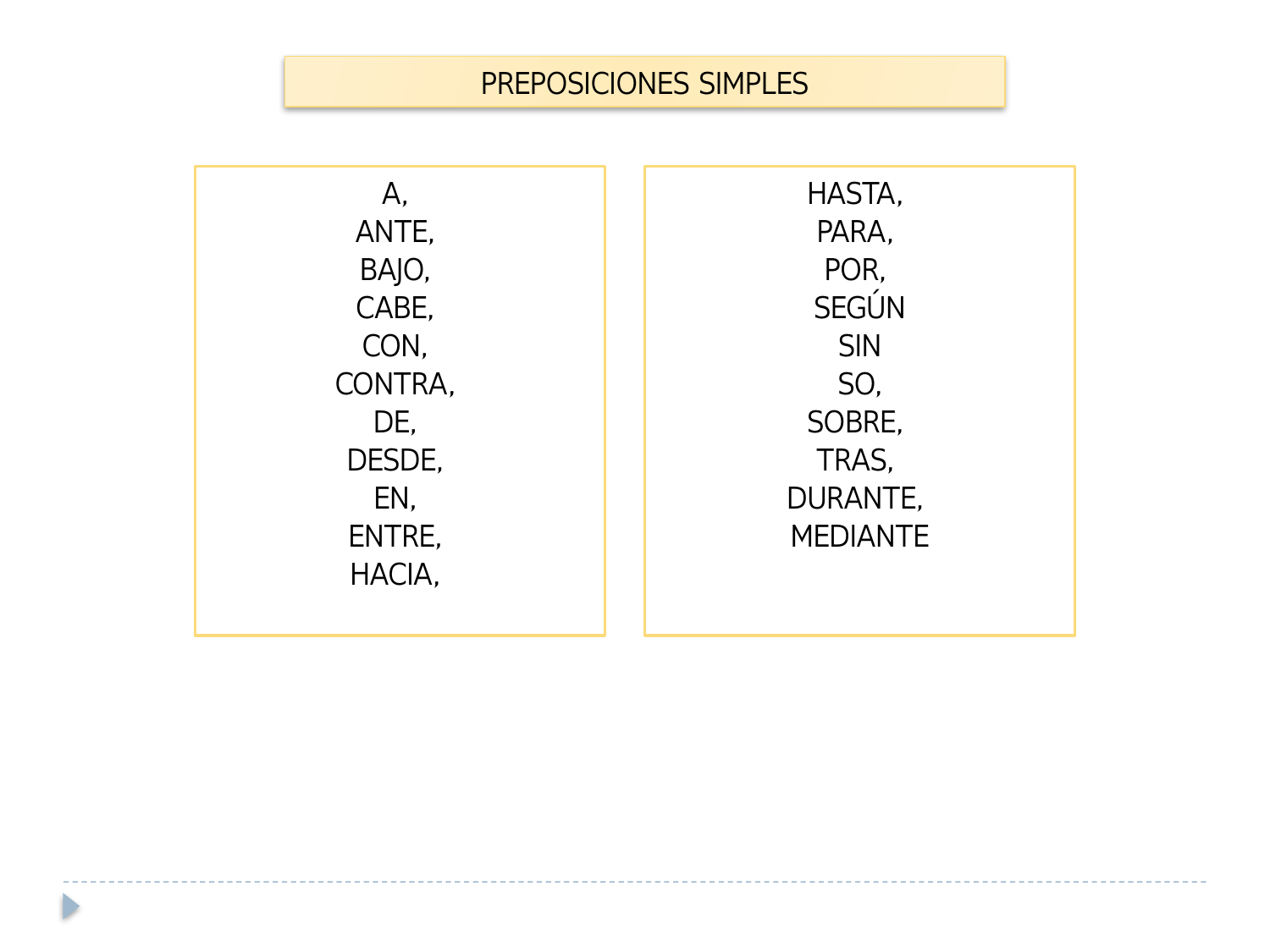

PREPOSICIONES SIMPLES
A,
ANTE,
BAJO,
CABE,
CON,
CONTRA,
DE,
DESDE,
EN,
ENTRE,
HACIA,

HASTA,
PARA,
POR,
SEGÚN
SIN
 SO,
SOBRE,
TRAS,
DURANTE,
MEDIANTE